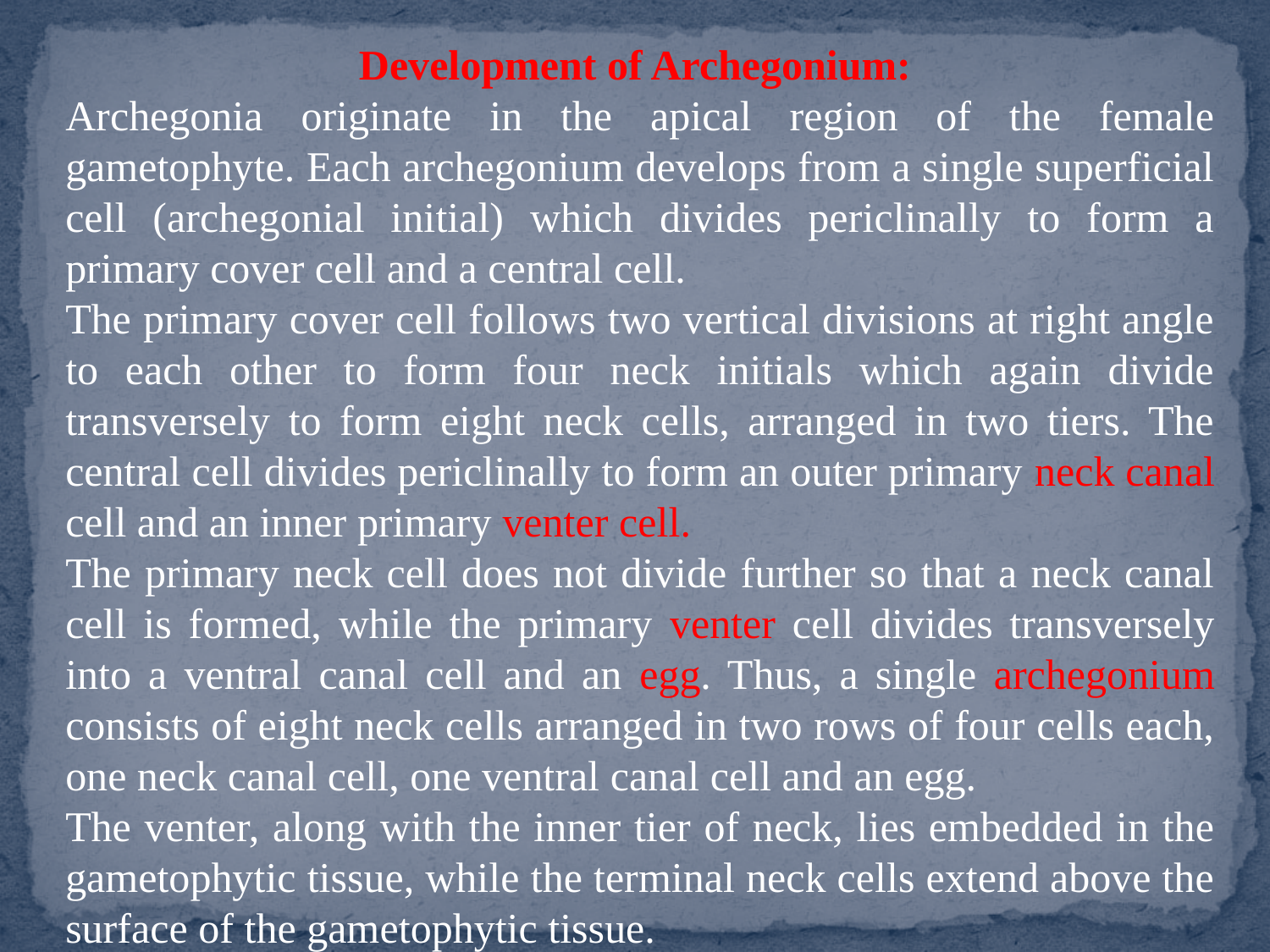

Development of Archegonium:
Archegonia originate in the apical region of the female gametophyte. Each archegonium develops from a single superficial cell (archegonial initial) which divides periclinally to form a primary cover cell and a central cell.
The primary cover cell follows two vertical divisions at right angle to each other to form four neck initials which again divide transversely to form eight neck cells, arranged in two tiers. The central cell divides periclinally to form an outer primary neck canal cell and an inner primary venter cell.
The primary neck cell does not divide further so that a neck canal cell is formed, while the primary venter cell divides transversely into a ventral canal cell and an egg. Thus, a single archegonium consists of eight neck cells arranged in two rows of four cells each, one neck canal cell, one ventral canal cell and an egg.
The venter, along with the inner tier of neck, lies embedded in the gametophytic tissue, while the terminal neck cells extend above the surface of the gametophytic tissue.